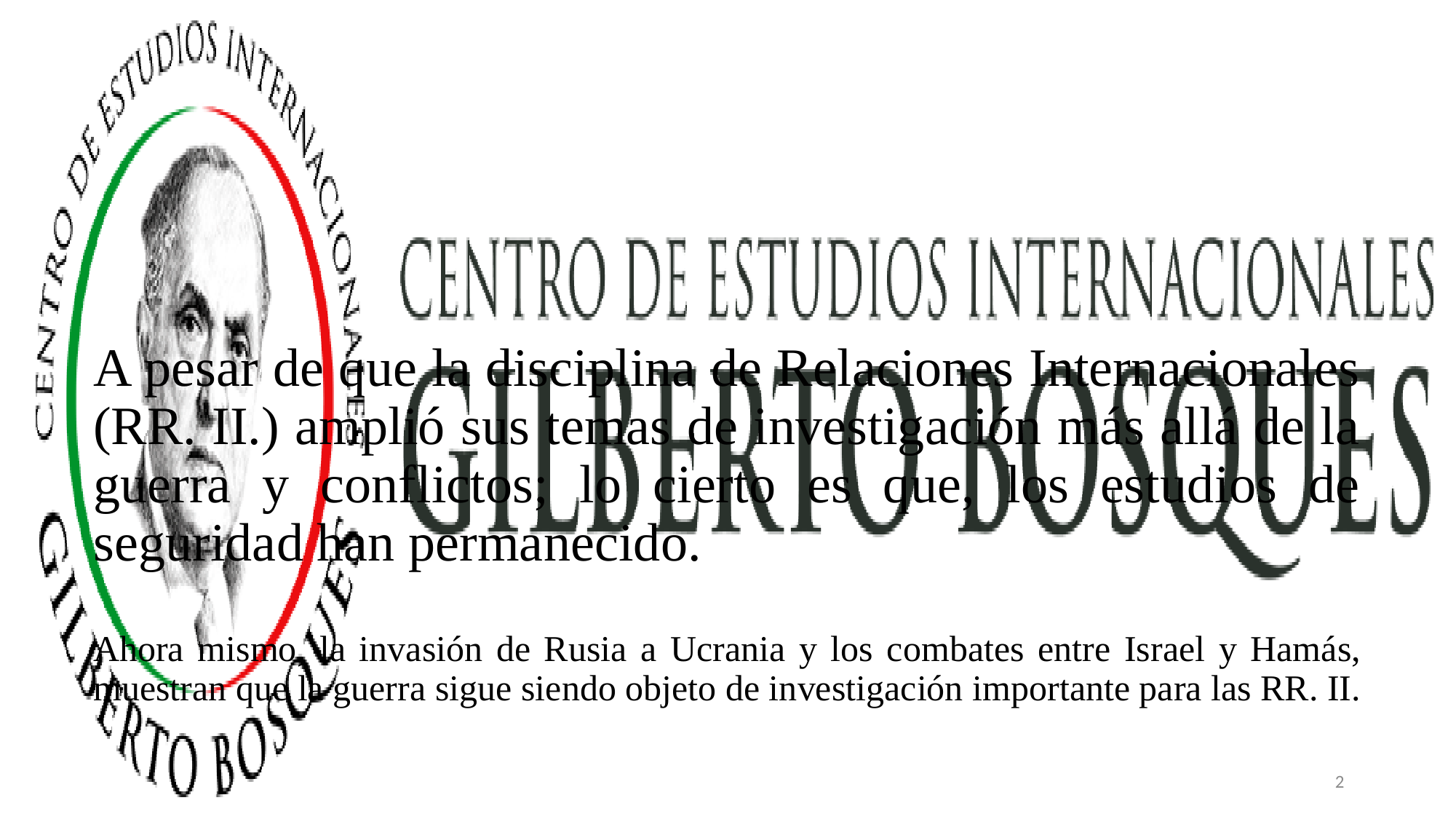

# A pesar de que la disciplina de Relaciones Internacionales (RR. II.) amplió sus temas de investigación más allá de la guerra y conflictos; lo cierto es que, los estudios de seguridad han permanecido.
Ahora mismo, la invasión de Rusia a Ucrania y los combates entre Israel y Hamás, muestran que la guerra sigue siendo objeto de investigación importante para las RR. II.
2